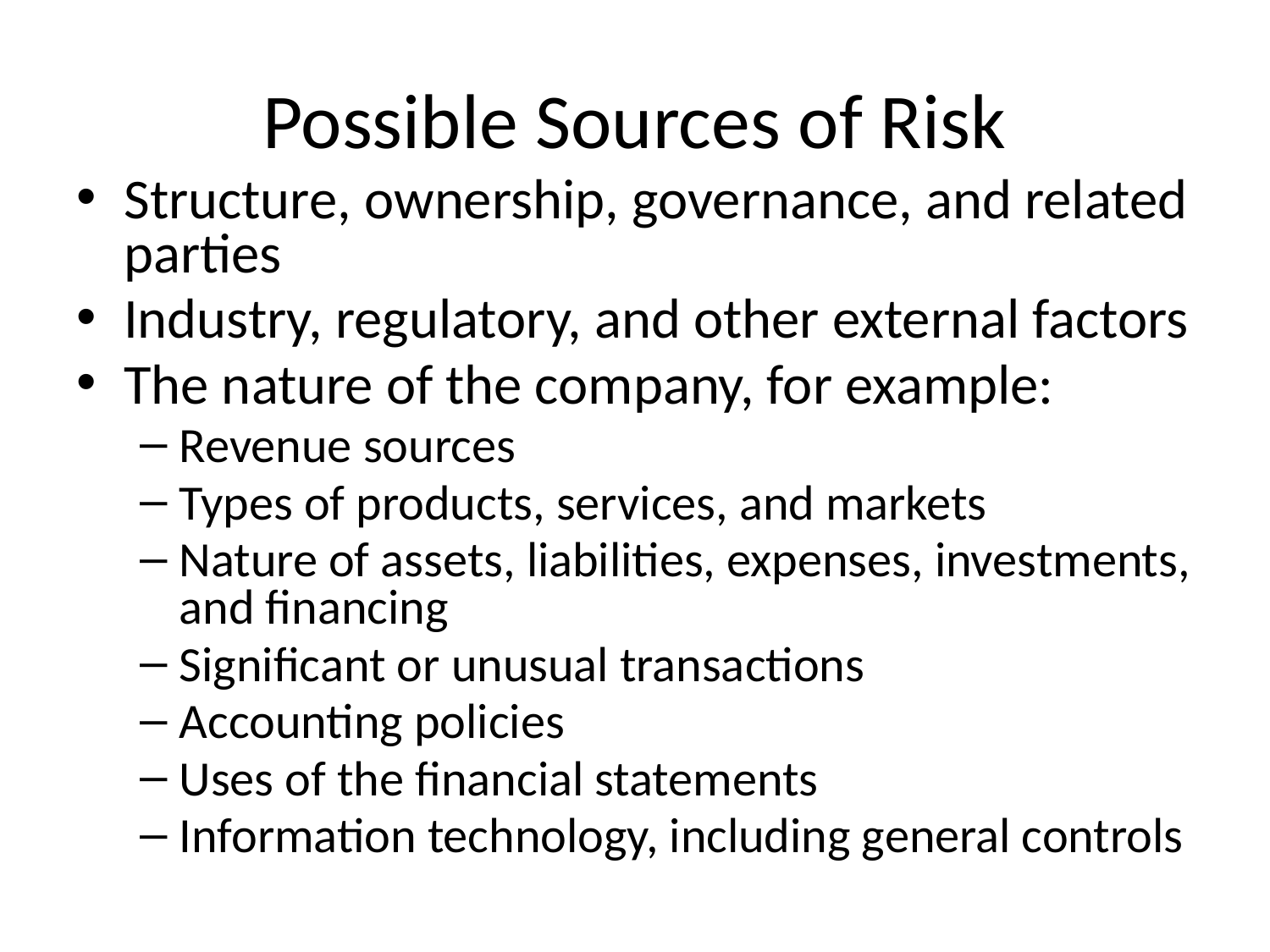

# Possible Sources of Risk
Structure, ownership, governance, and related parties
Industry, regulatory, and other external factors
The nature of the company, for example:
Revenue sources
Types of products, services, and markets
Nature of assets, liabilities, expenses, investments, and financing
Significant or unusual transactions
Accounting policies
Uses of the financial statements
Information technology, including general controls